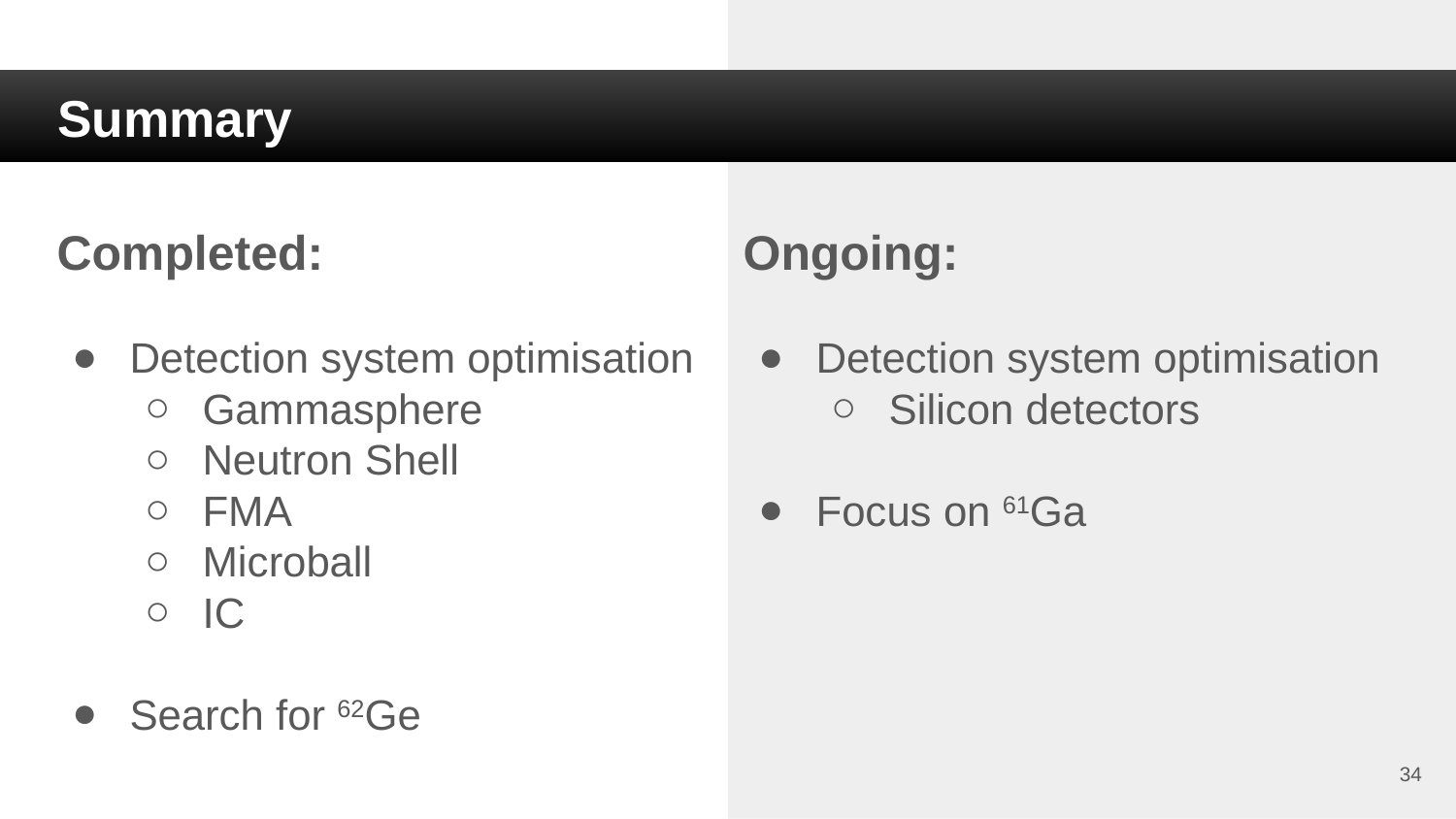

#
   Summary
Completed:

Detection system optimisation
Gammasphere
Neutron Shell
FMA
Microball
IC

Search for 62Ge

Ongoing:

Detection system optimisation
Silicon detectors

Focus on 61Ga

34